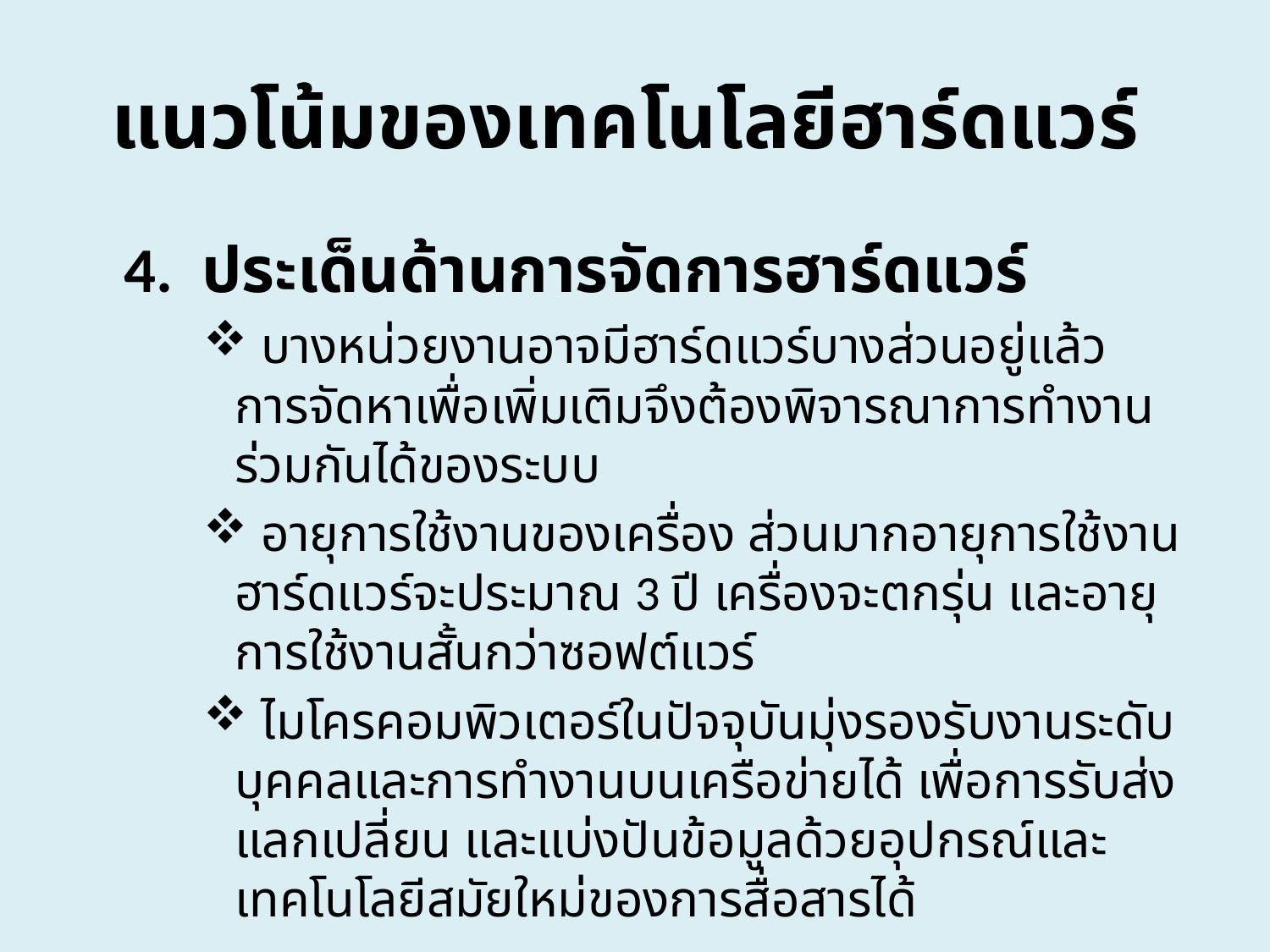

# แนวโน้มของเทคโนโลยีฮาร์ดแวร์
	4.  ประเด็นด้านการจัดการฮาร์ดแวร์
 บางหน่วยงานอาจมีฮาร์ดแวร์บางส่วนอยู่แล้ว การจัดหาเพื่อเพิ่มเติมจึงต้องพิจารณาการทำงานร่วมกันได้ของระบบ
 อายุการใช้งานของเครื่อง ส่วนมากอายุการใช้งานฮาร์ดแวร์จะประมาณ 3 ปี เครื่องจะตกรุ่น และอายุการใช้งานสั้นกว่าซอฟต์แวร์
 ไมโครคอมพิวเตอร์ในปัจจุบันมุ่งรองรับงานระดับบุคคลและการทำงานบนเครือข่ายได้ เพื่อการรับส่ง แลกเปลี่ยน และแบ่งปันข้อมูลด้วยอุปกรณ์และเทคโนโลยีสมัยใหม่ของการสื่อสารได้